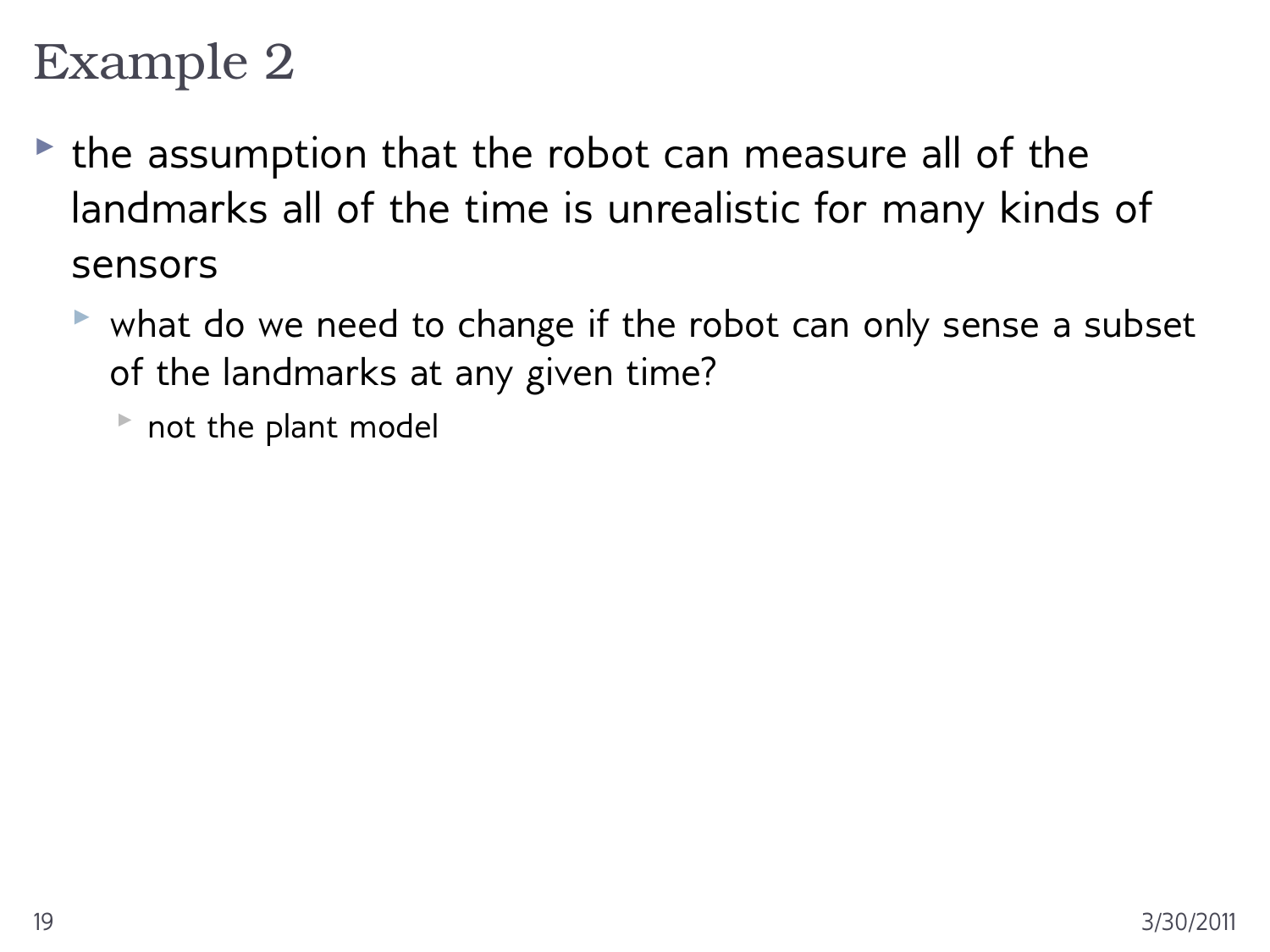

# Example 2
the assumption that the robot can measure all of the landmarks all of the time is unrealistic for many kinds of sensors
what do we need to change if the robot can only sense a subset of the landmarks at any given time?
not the plant model
19

3/30/2011